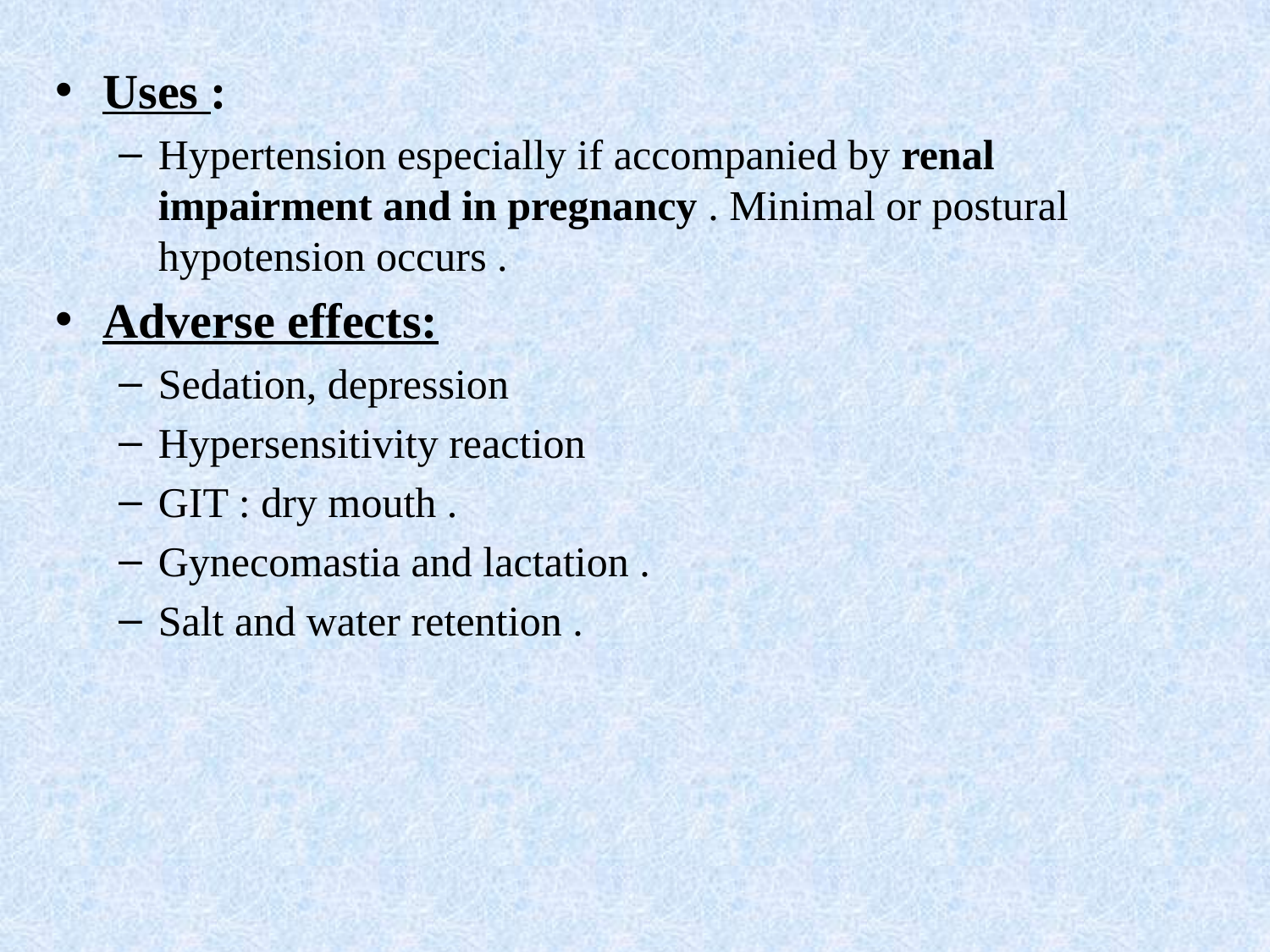

Uses :
Hypertension especially if accompanied by renal impairment and in pregnancy . Minimal or postural hypotension occurs .
Adverse effects:
Sedation, depression
Hypersensitivity reaction
GIT : dry mouth .
Gynecomastia and lactation .
Salt and water retention .